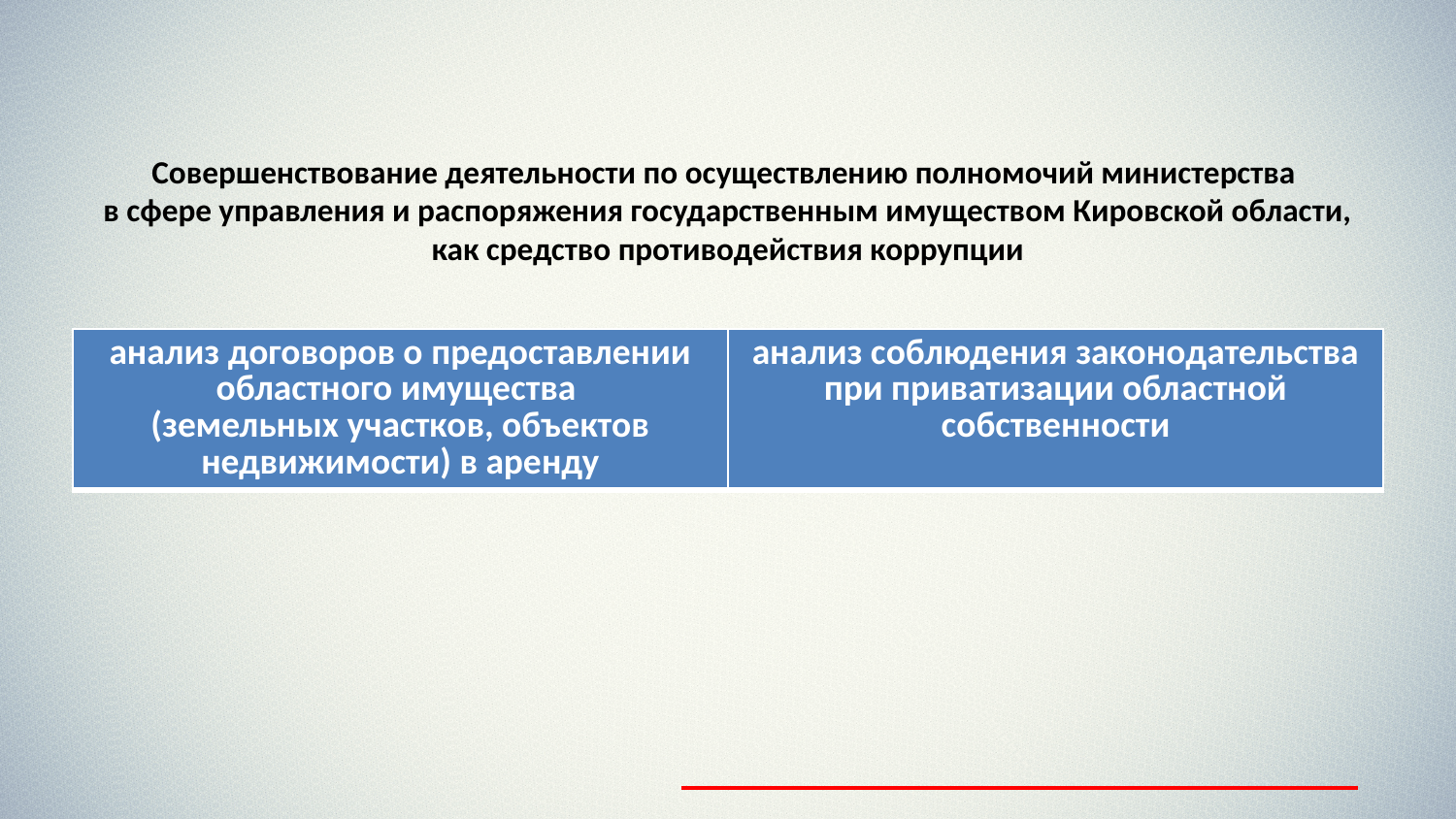

# Совершенствование деятельности по осуществлению полномочий министерства в сфере управления и распоряжения государственным имуществом Кировской области, как средство противодействия коррупции
| анализ договоров о предоставлении областного имущества (земельных участков, объектов недвижимости) в аренду | анализ соблюдения законодательства при приватизации областной собственности |
| --- | --- |